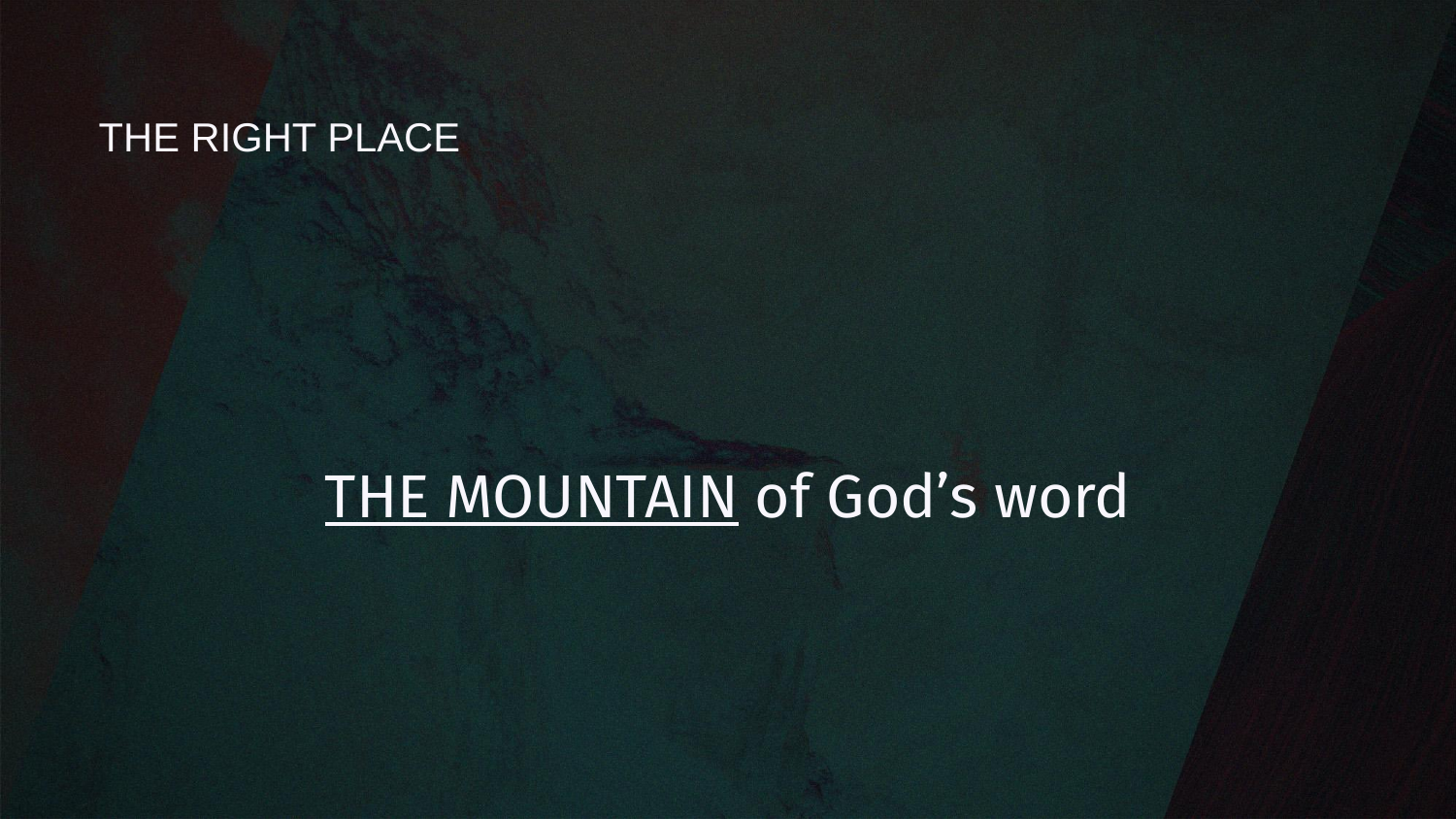

# THE RIGHT PLACE
THE MOUNTAIN of God’s word